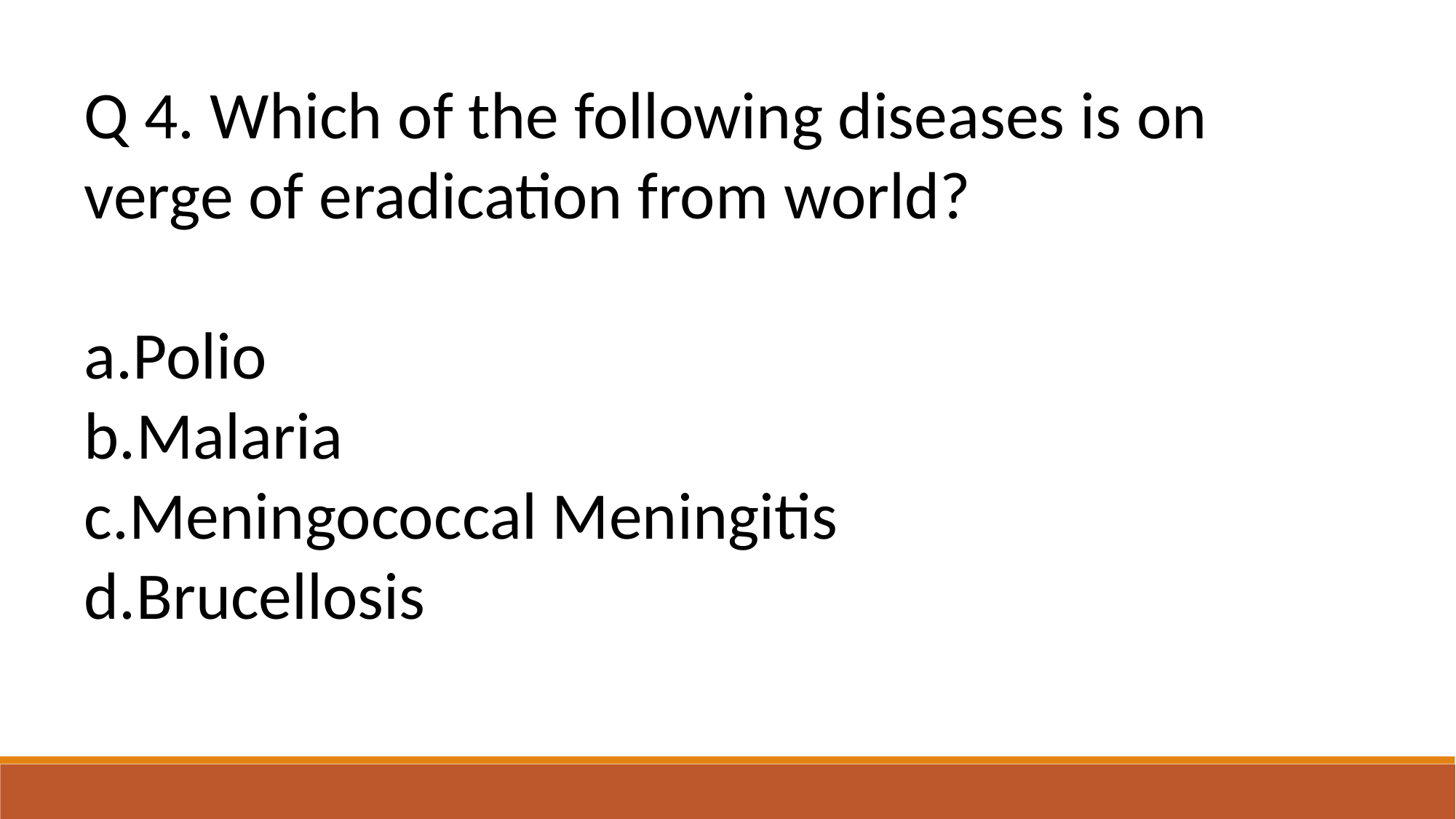

Q 4. Which of the following diseases is on verge of eradication from world?

Polio
Malaria
Meningococcal Meningitis
Brucellosis